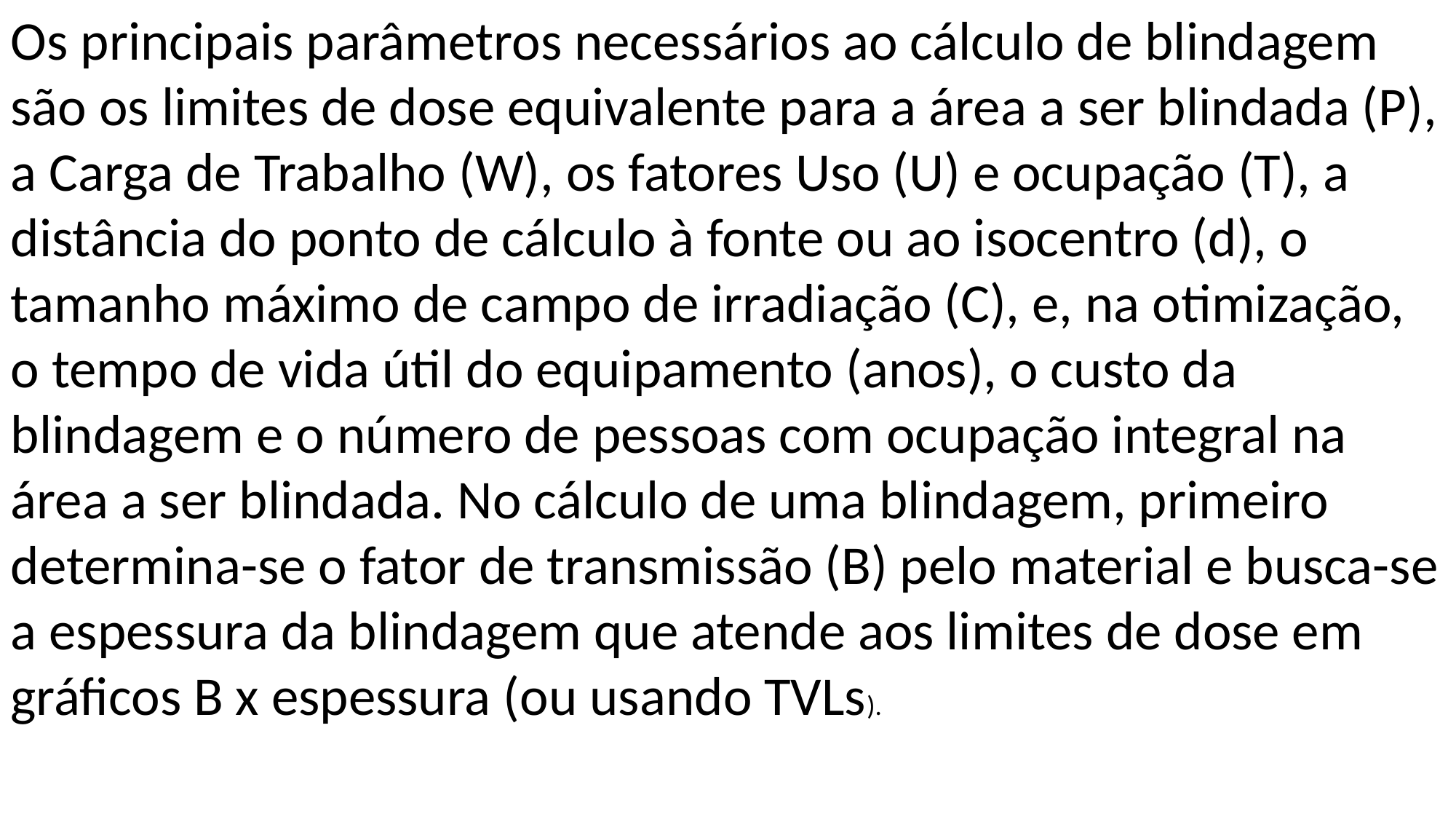

Os principais parâmetros necessários ao cálculo de blindagem são os limites de dose equivalente para a área a ser blindada (P), a Carga de Trabalho (W), os fatores Uso (U) e ocupação (T), a distância do ponto de cálculo à fonte ou ao isocentro (d), o tamanho máximo de campo de irradiação (C), e, na otimização, o tempo de vida útil do equipamento (anos), o custo da blindagem e o número de pessoas com ocupação integral na área a ser blindada. No cálculo de uma blindagem, primeiro determina-se o fator de transmissão (B) pelo material e busca-se a espessura da blindagem que atende aos limites de dose em gráficos B x espessura (ou usando TVLs).